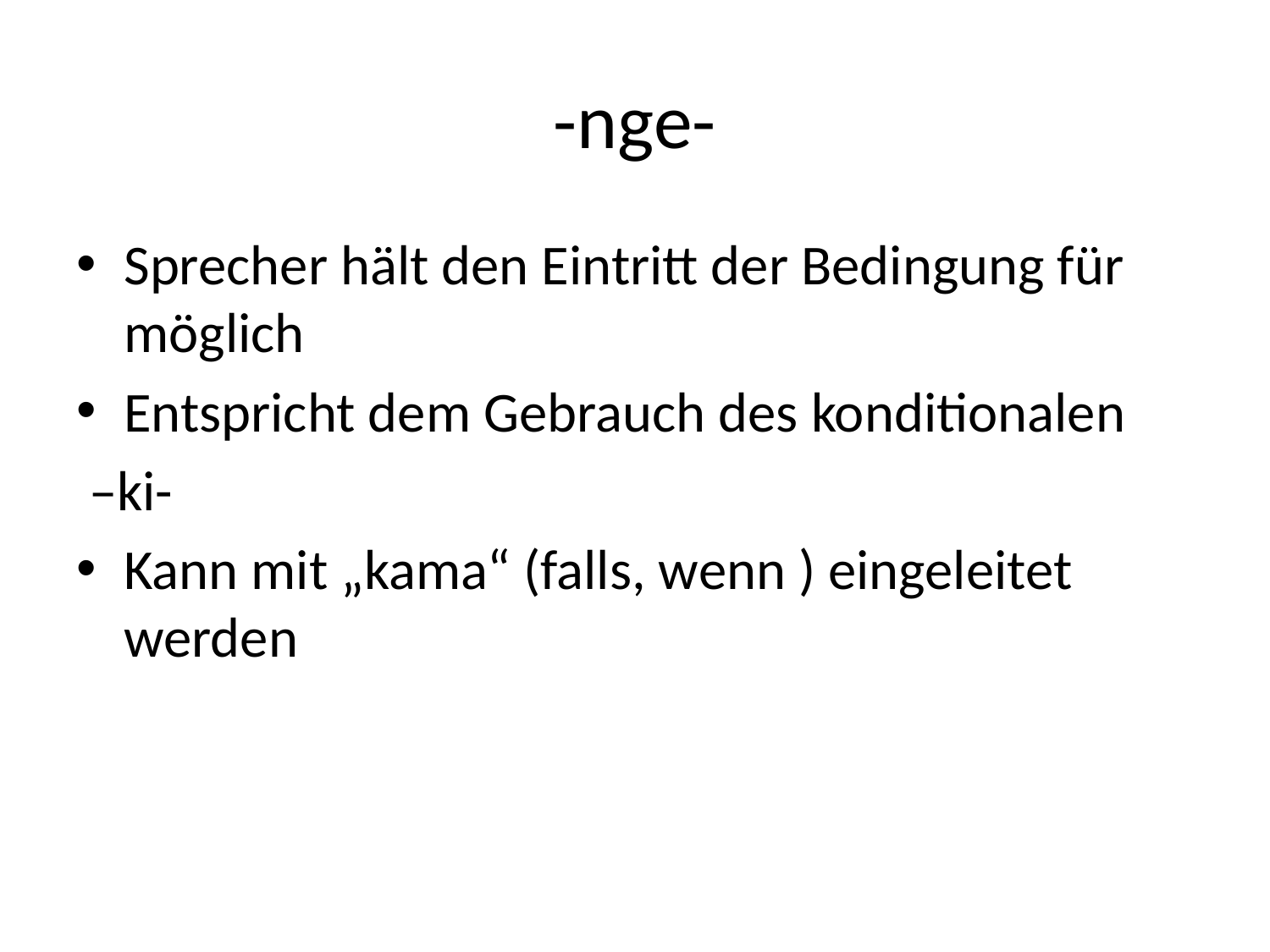

# -nge-
Sprecher hält den Eintritt der Bedingung für möglich
Entspricht dem Gebrauch des konditionalen
 –ki-
Kann mit „kama“ (falls, wenn ) eingeleitet werden